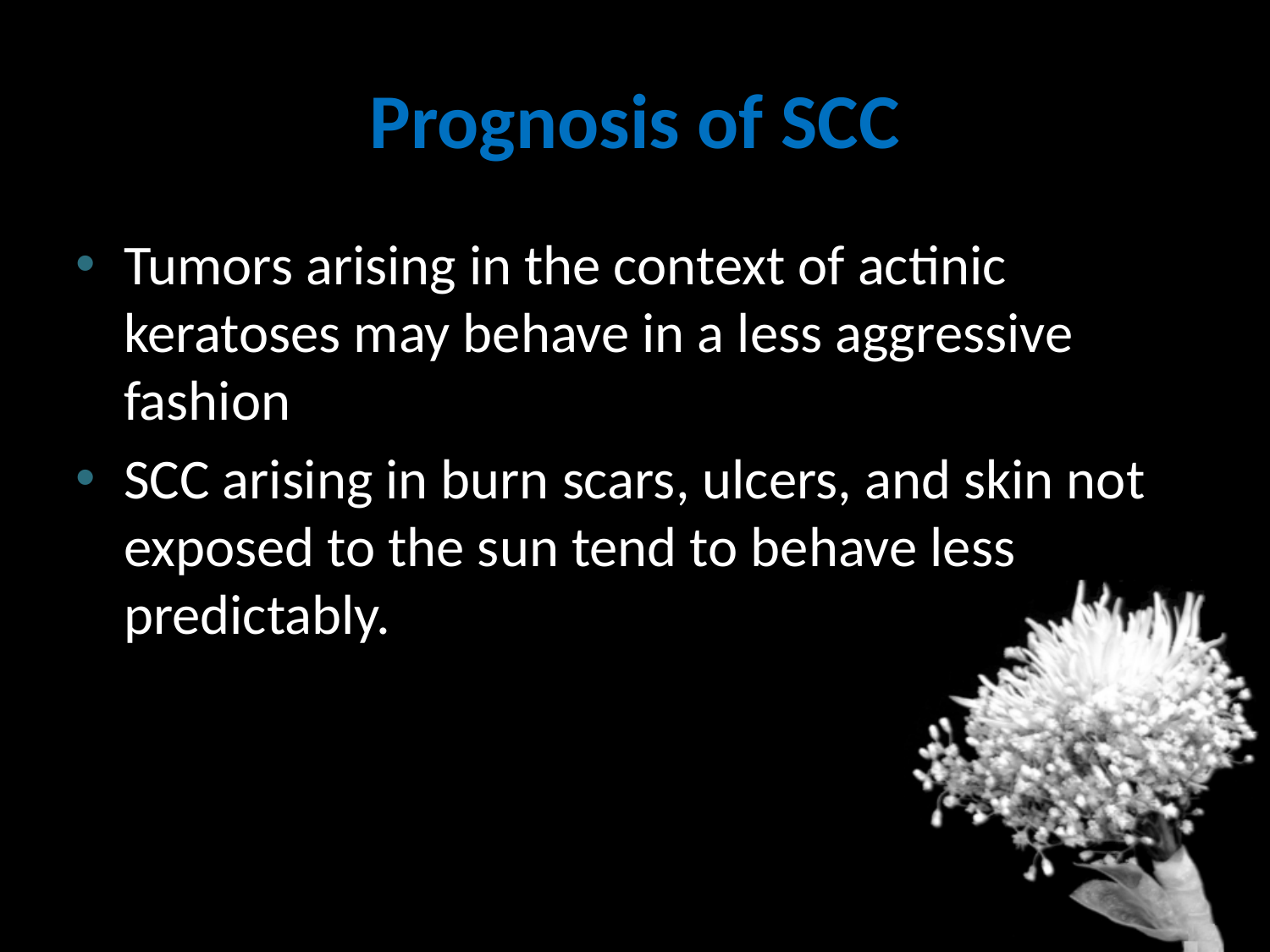

# Prognosis of SCC
Tumors arising in the context of actinic keratoses may behave in a less aggressive fashion
SCC arising in burn scars, ulcers, and skin not exposed to the sun tend to behave less predictably.